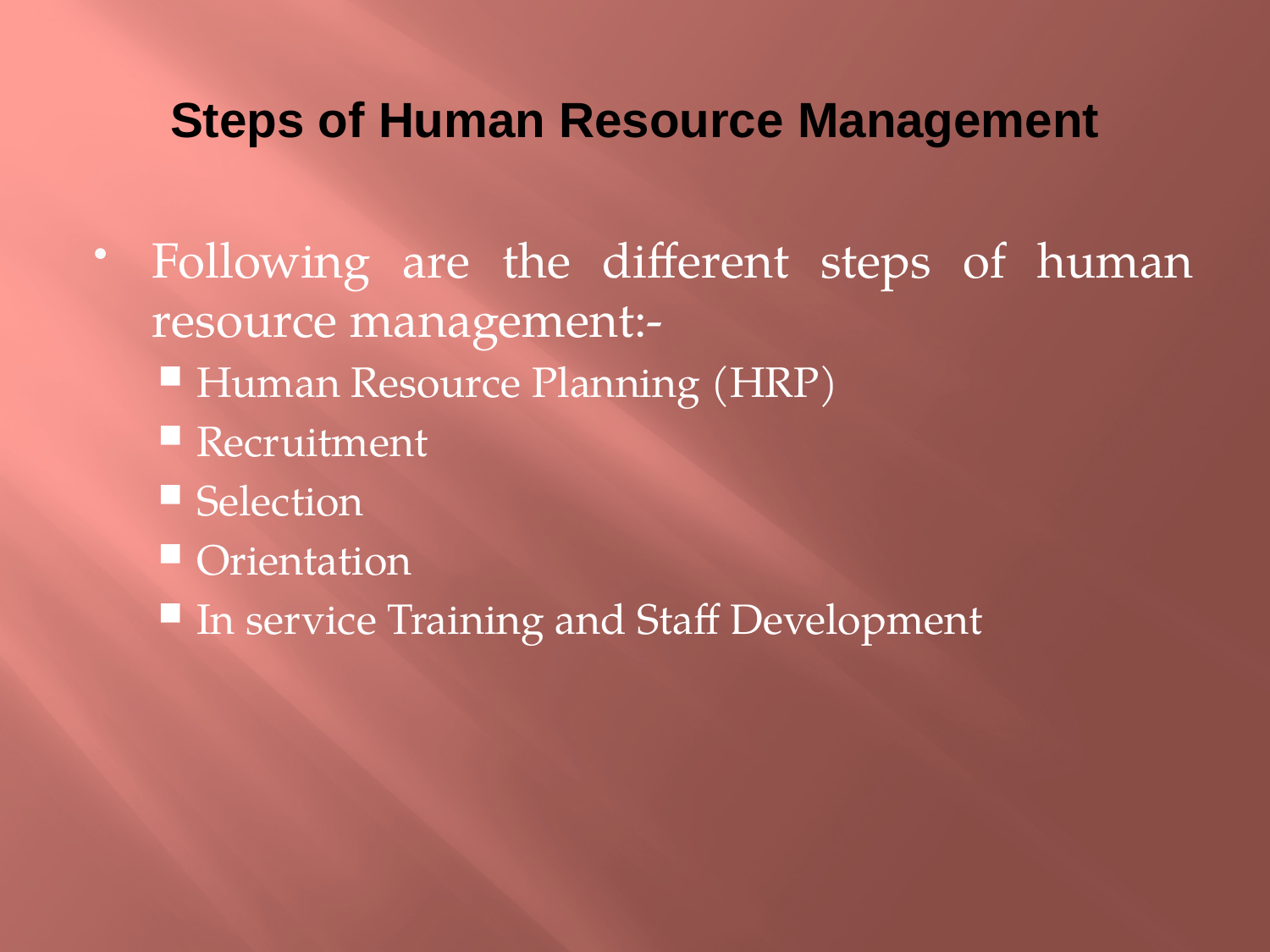

# Steps of Human Resource Management
Following are the different steps of human resource management:-
Human Resource Planning (HRP)
Recruitment
Selection
Orientation
In service Training and Staff Development